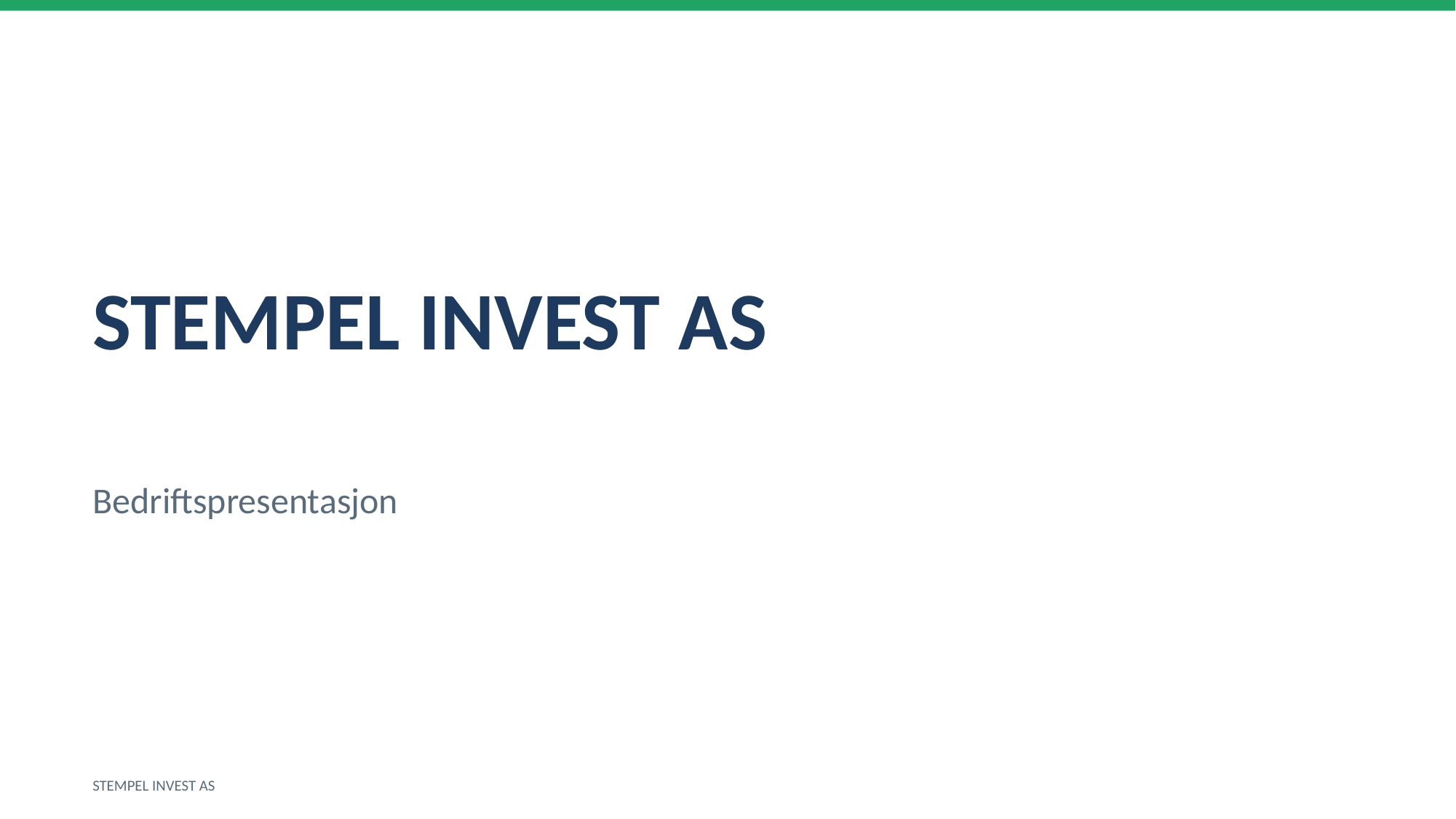

STEMPEL INVEST AS
Bedriftspresentasjon
STEMPEL INVEST AS